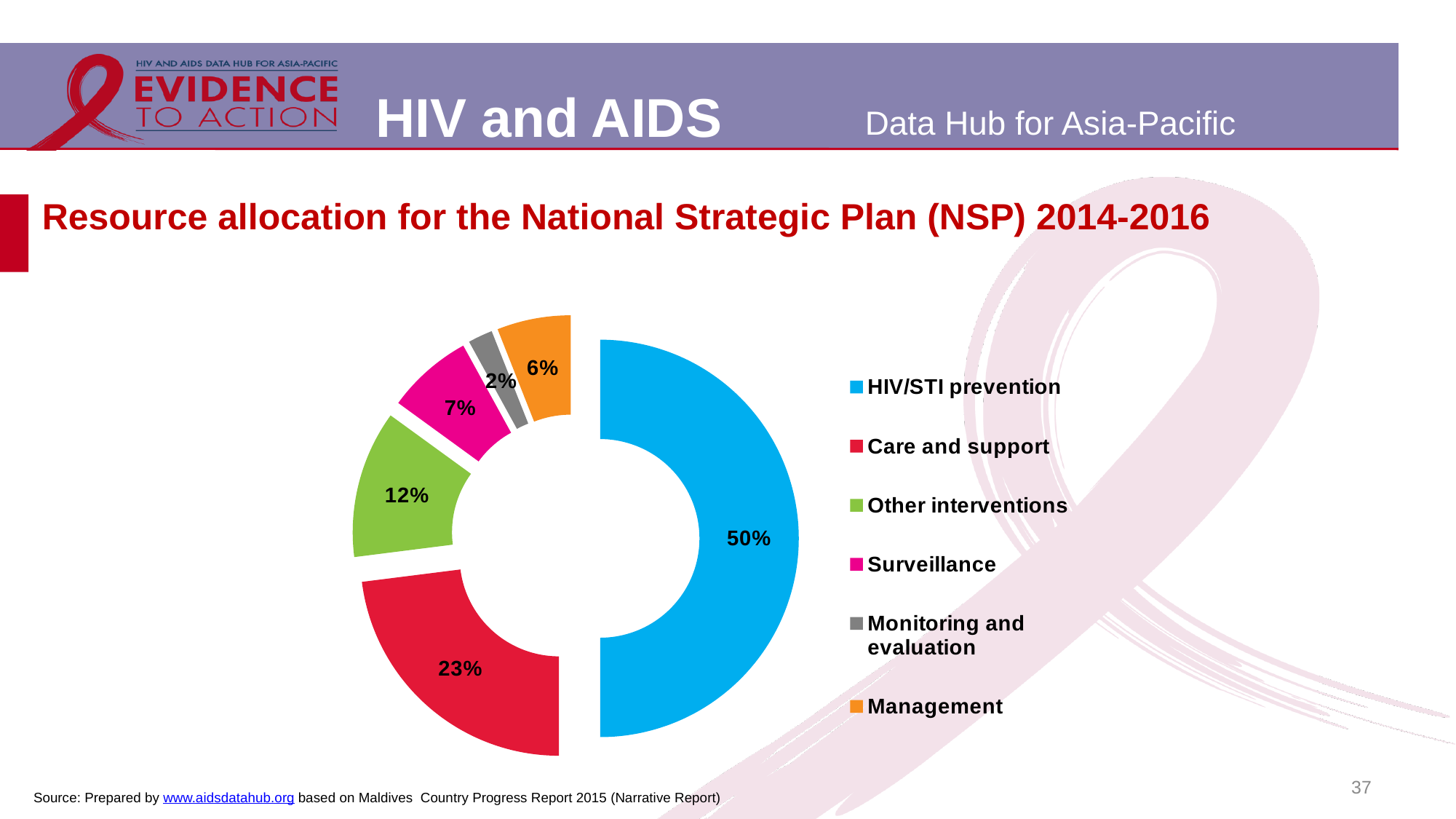

# Resource allocation for the National Strategic Plan (NSP) 2014-2016

### Chart

| Category |  |
|---|---|
| HIV/STI prevention | 50.0 |
| Care and support | 23.0 |
| Other interventions | 12.0 |
| Surveillance | 7.0 |
| Monitoring and evaluation | 2.0 |
| Management | 6.0 |
37
Source: Prepared by www.aidsdatahub.org based on Maldives  Country Progress Report 2015 (Narrative Report)